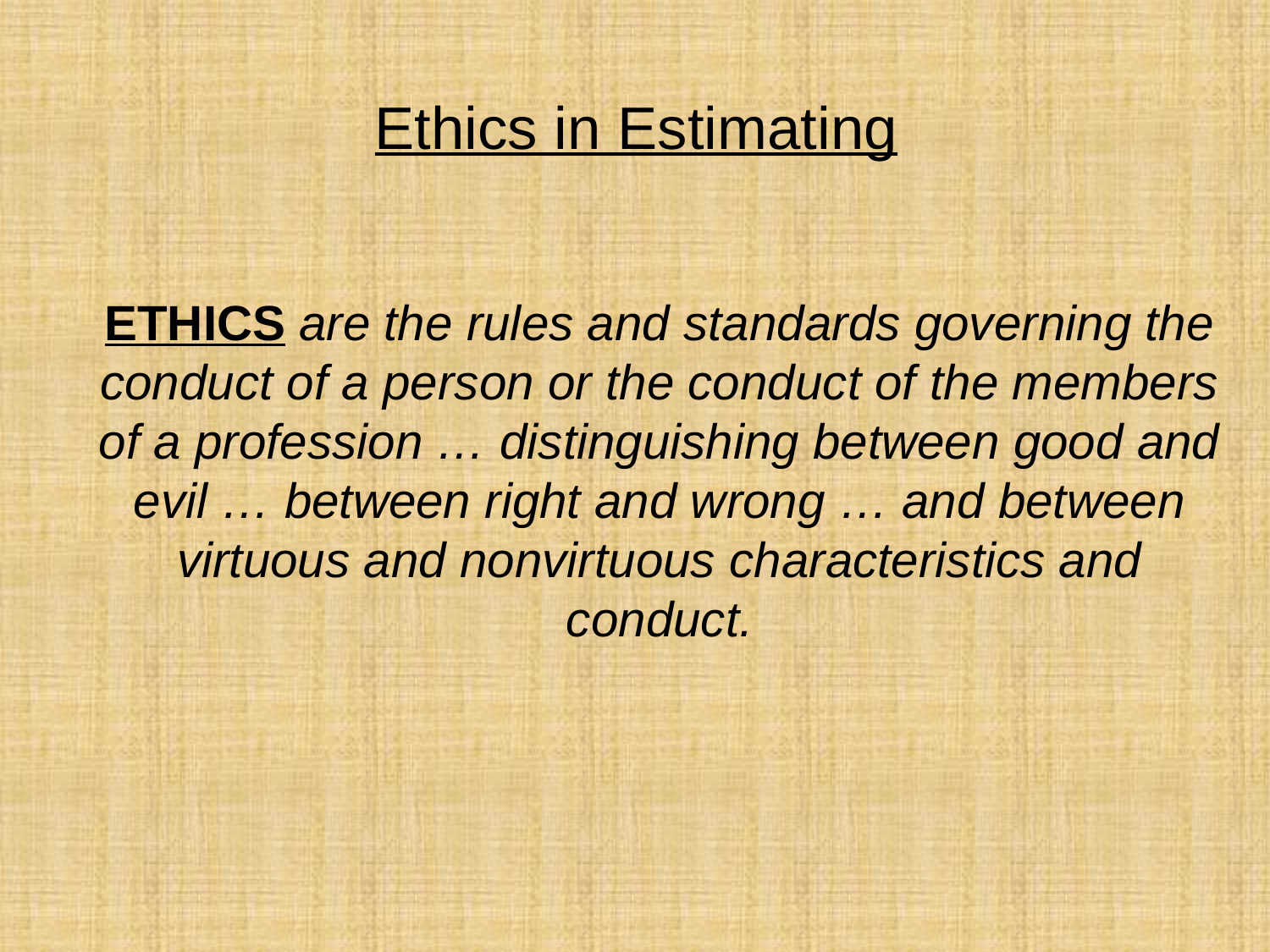

# Ethics in Estimating

ETHICS are the rules and standards governing the conduct of a person or the conduct of the members of a profession … distinguishing between good and evil … between right and wrong … and between virtuous and nonvirtuous characteristics and conduct.